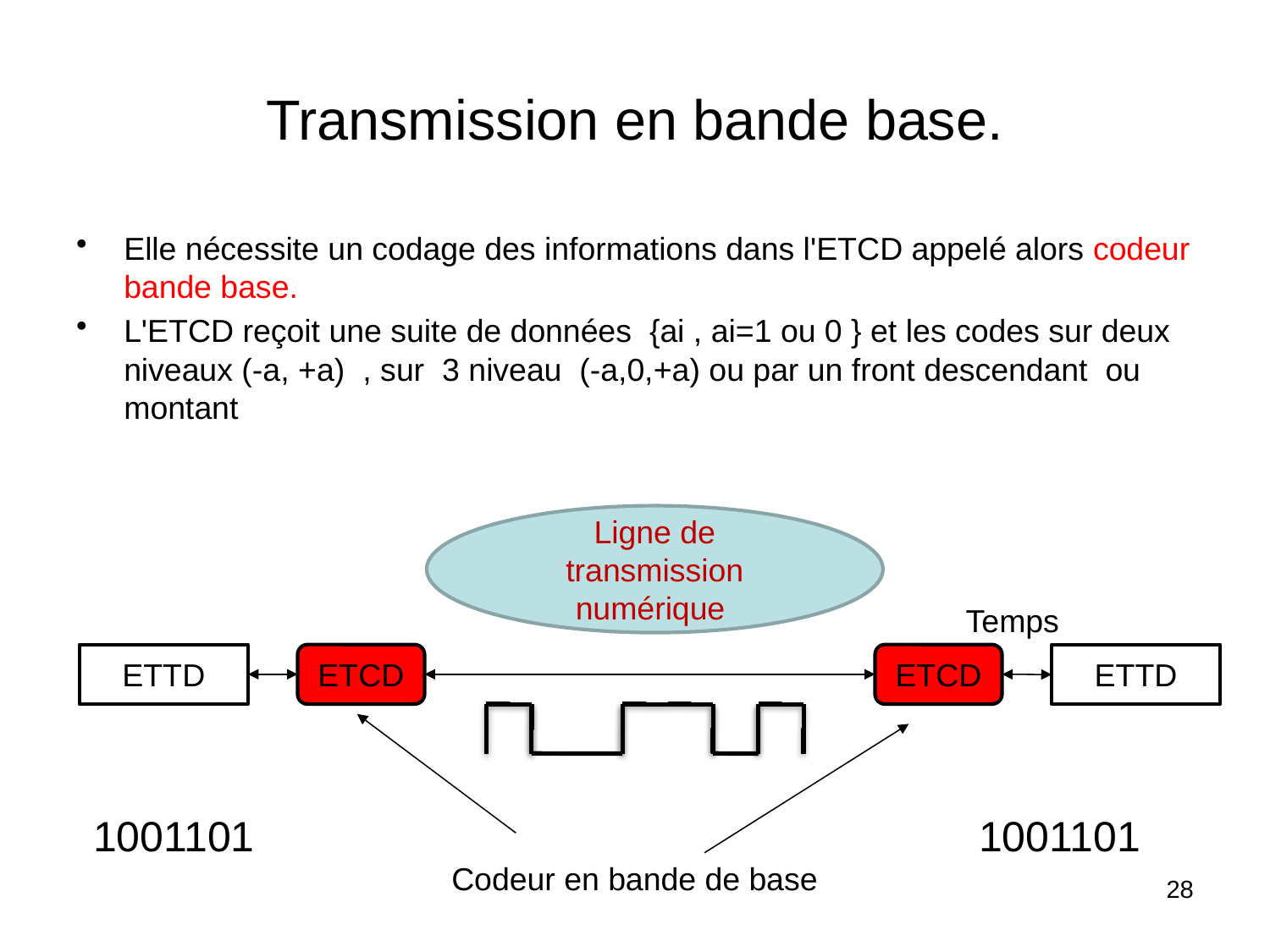

# Transmission en bande base.
Elle nécessite un codage des informations dans l'ETCD appelé alors codeur bande base.
L'ETCD reçoit une suite de données  {ai , ai=1 ou 0 } et les codes sur deux niveaux (-a, +a)  , sur  3 niveau  (-a,0,+a) ou par un front descendant  ou montant

Ligne de transmission numérique
Temps
ETTD
ETCD
ETTD
ETCD
1001101
1001101
Codeur en bande de base
28